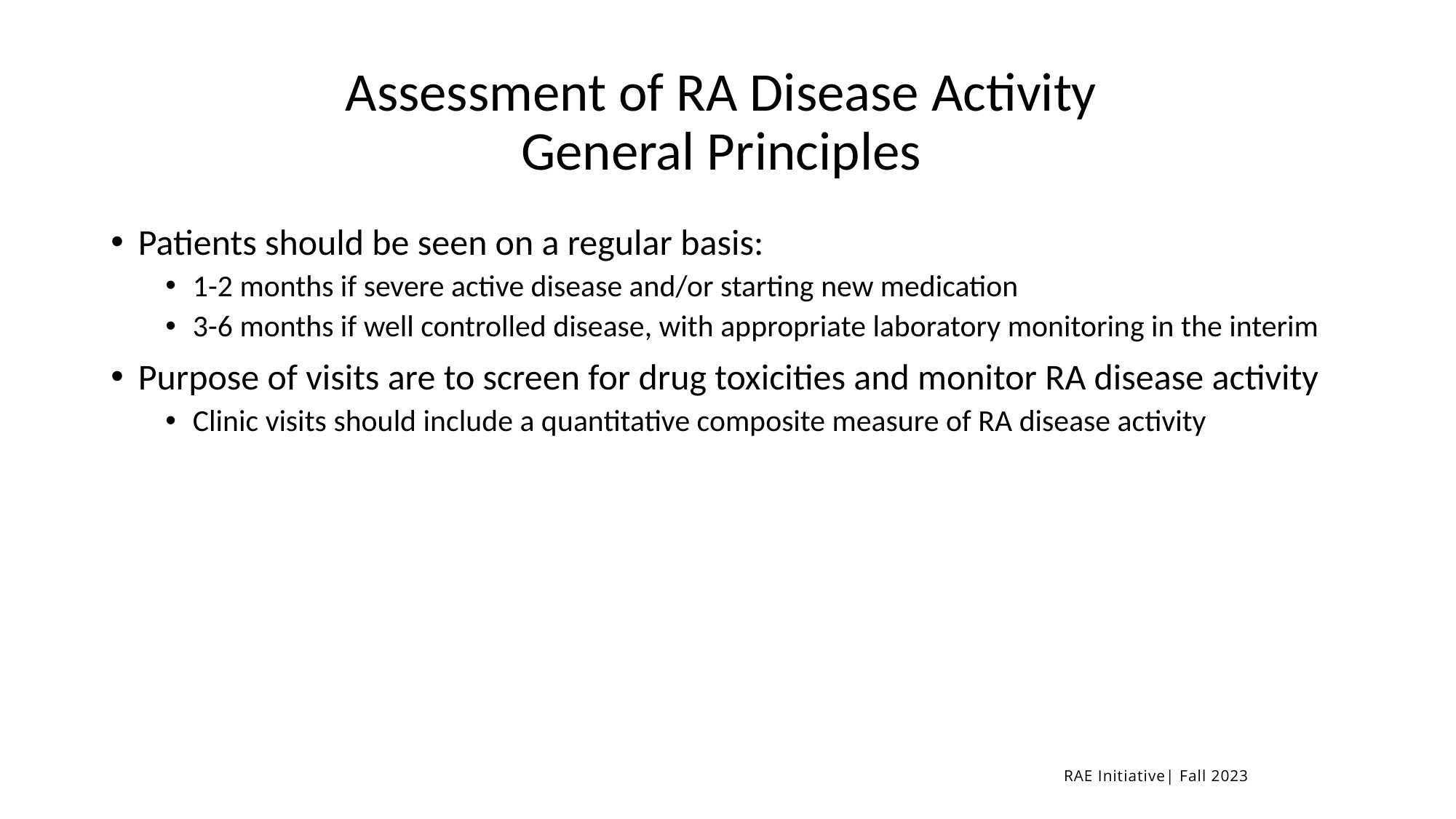

# Assessment of RA Disease Activity General Principles
Patients should be seen on a regular basis:
1-2 months if severe active disease and/or starting new medication
3-6 months if well controlled disease, with appropriate laboratory monitoring in the interim
Purpose of visits are to screen for drug toxicities and monitor RA disease activity
Clinic visits should include a quantitative composite measure of RA disease activity

RAE Initiative| Fall 2023